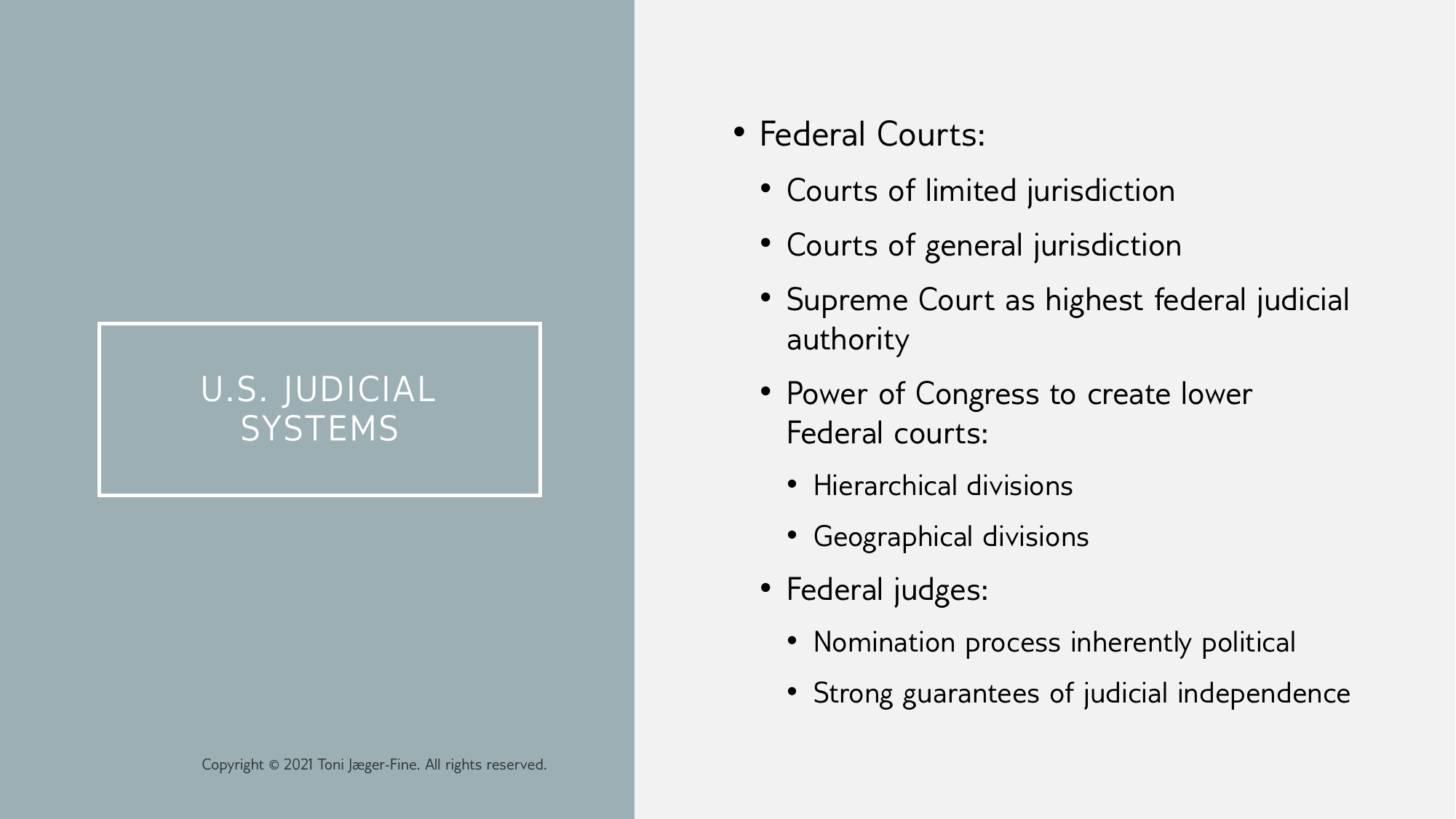

Federal Courts:
Courts of limited jurisdiction
Courts of general jurisdiction
Supreme Court as highest federal judicial authority
Power of Congress to create lower Federal courts:
Hierarchical divisions
Geographical divisions
Federal judges:
Nomination process inherently political
Strong guarantees of judicial independence
# U.S. Judicial Systems
Copyright © 2021 Toni Jaeger-Fine. All rights reserved.